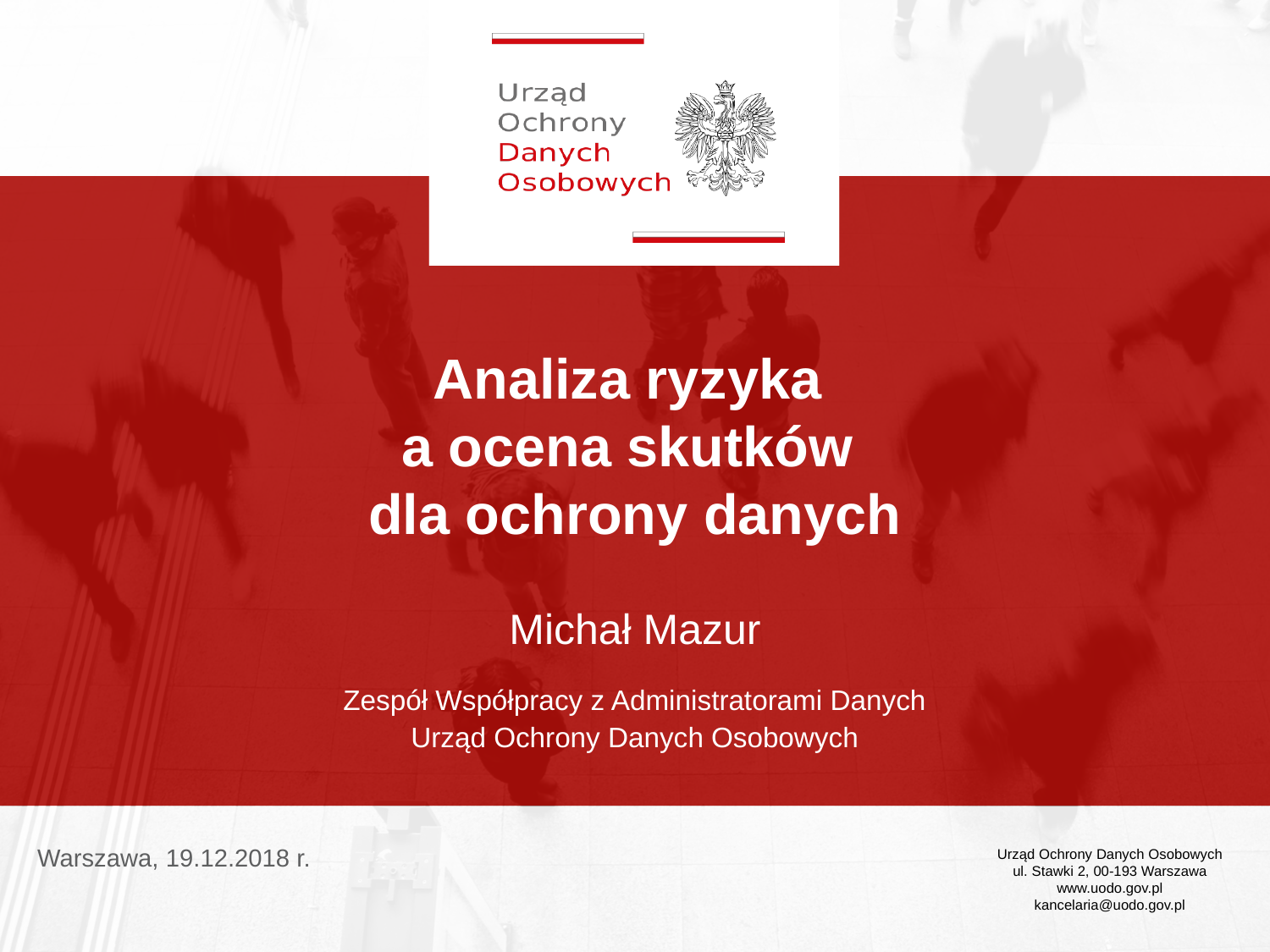

# Analiza ryzyka a ocena skutków dla ochrony danych
Michał Mazur
Zespół Współpracy z Administratorami Danych
Urząd Ochrony Danych Osobowych
Warszawa, 19.12.2018 r.